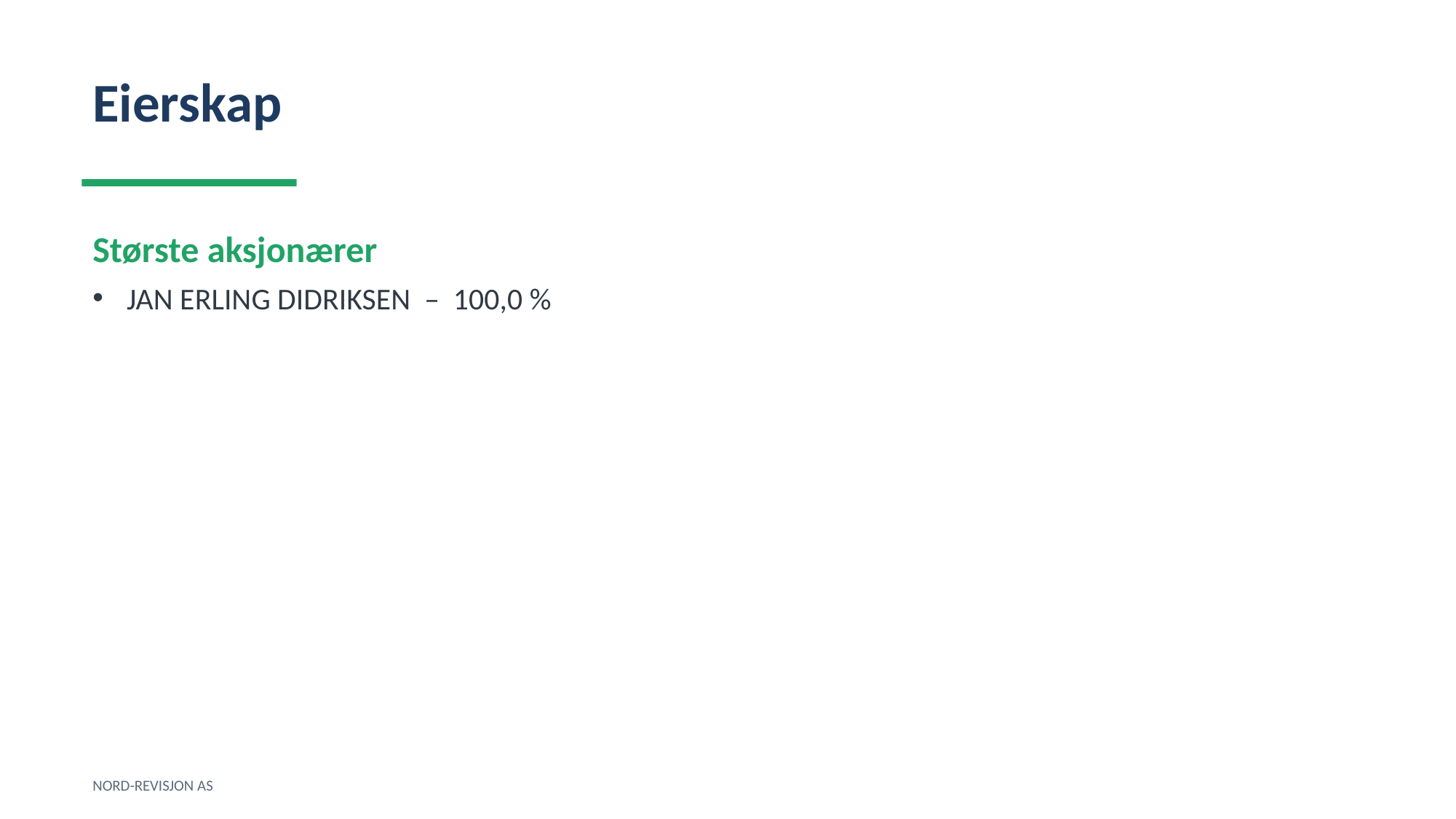

Eierskap

Største aksjonærer
JAN ERLING DIDRIKSEN  –  100,0 %
NORD-REVISJON AS